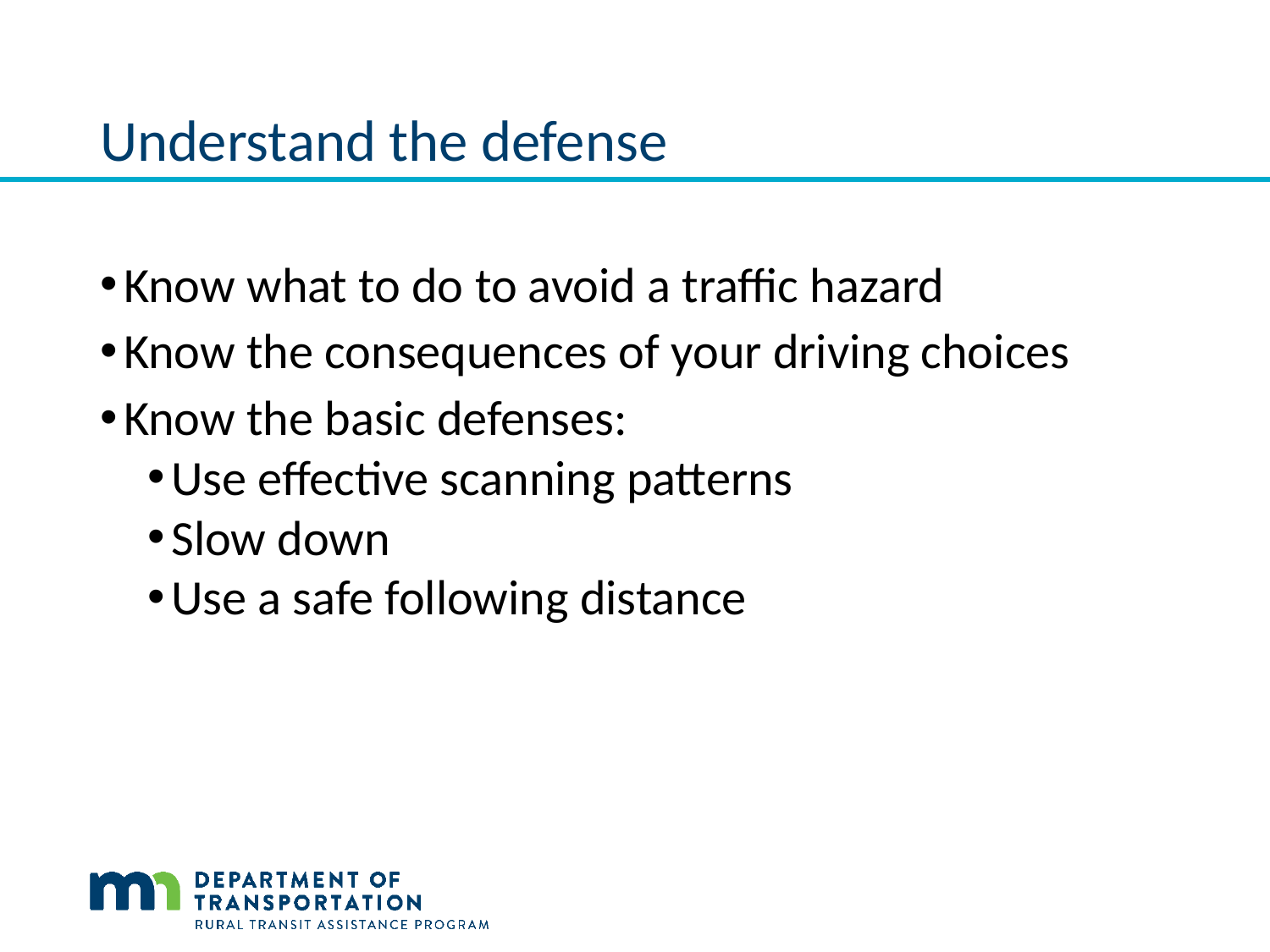

# Understand the defense
Know what to do to avoid a traffic hazard
Know the consequences of your driving choices
Know the basic defenses:
Use effective scanning patterns
Slow down
Use a safe following distance